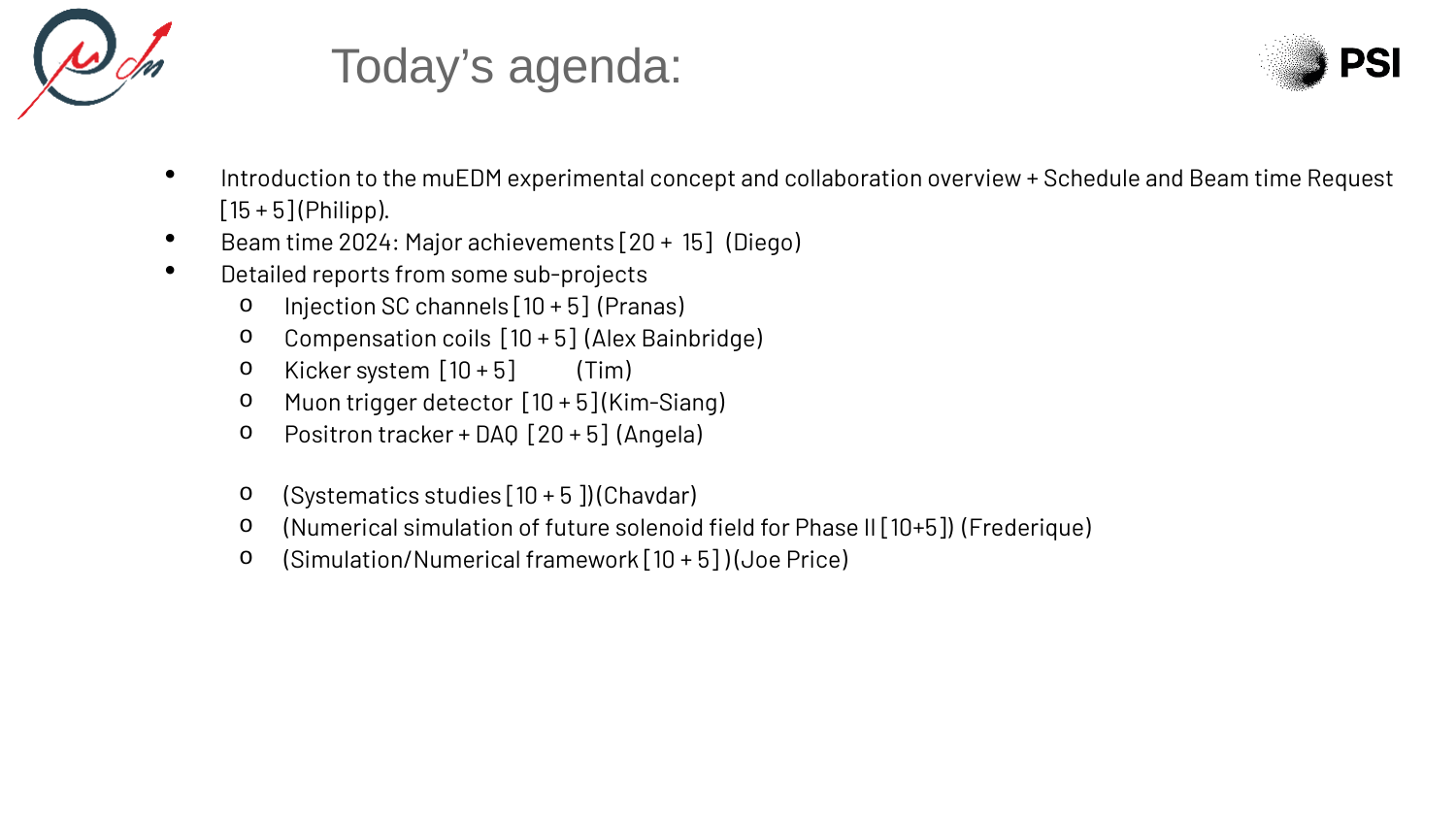

# Today’s agenda:
Introduction to the muEDM experimental concept and collaboration overview + Schedule and Beam time Request [15 + 5] (Philipp).
Beam time 2024: Major achievements [20 +  15]   (Diego)
Detailed reports from some sub-projects
Injection SC channels [10 + 5]  (Pranas)
Compensation coils  [10 + 5]  (Alex Bainbridge)
Kicker system  [10 + 5]             (Tim)
Muon trigger detector  [10 + 5] (Kim-Siang)
Positron tracker + DAQ  [20 + 5]  (Angela)

(Systematics studies [10 + 5 ]) (Chavdar)
(Numerical simulation of future solenoid field for Phase II [10+5])  (Frederique)
(Simulation/Numerical framework [10 + 5] ) (Joe Price)